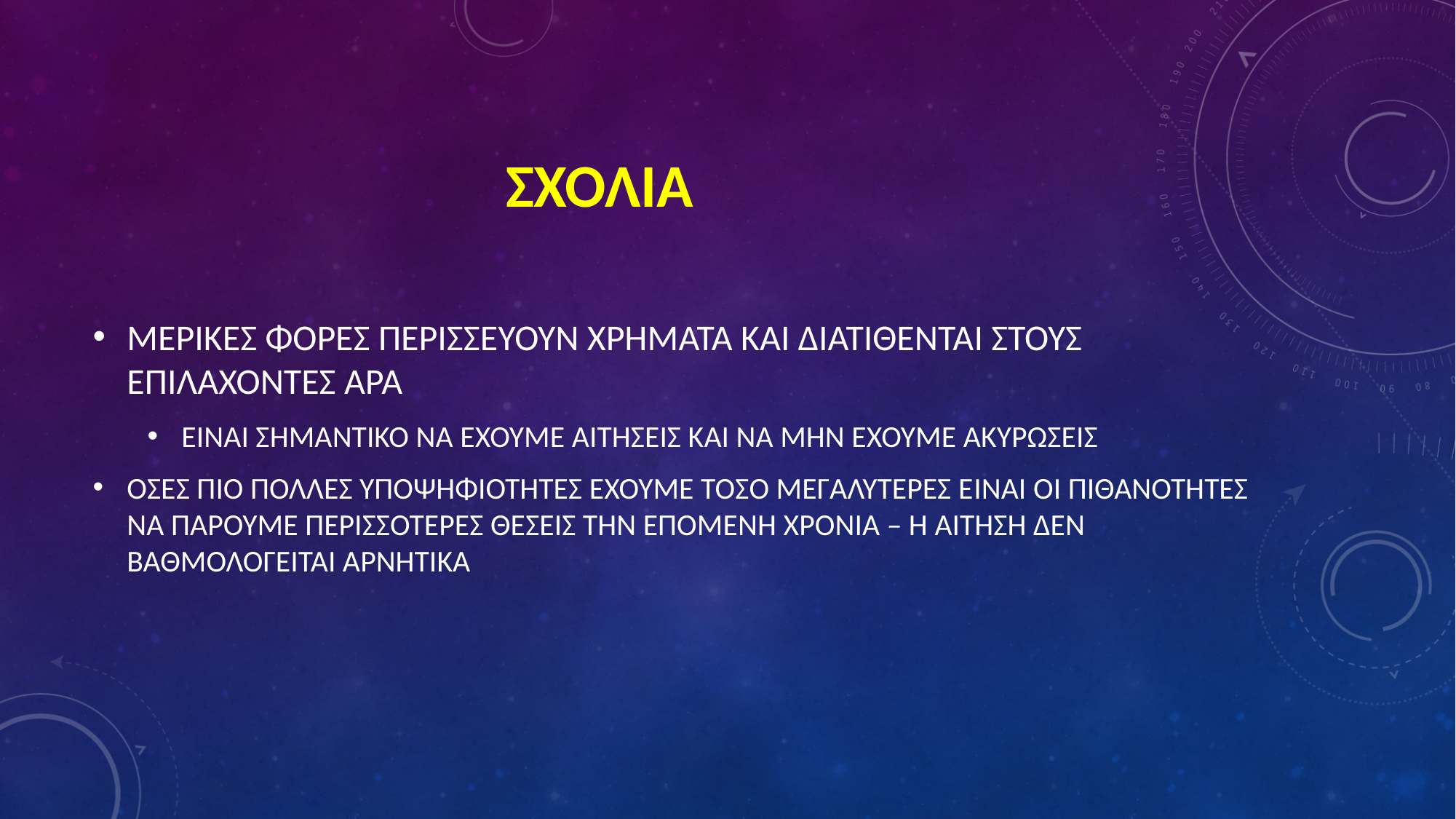

ΣΧΟΛΙΑ
ΜΕΡΙΚΕΣ ΦΟΡΕΣ ΠΕΡΙΣΣΕΥΟΥΝ ΧΡΗΜΑΤΑ ΚΑΙ ΔΙΑΤΙΘΕΝΤΑΙ ΣΤΟΥΣ ΕΠΙΛΑΧΟΝΤΕΣ ΑΡΑ
ΕΊΝΑΙ ΣΗΜΑΝΤΙΚΟ ΝΑ ΕΧΟΥΜΕ ΑΙΤΗΣΕΙΣ ΚΑΙ ΝΑ ΜΗΝ ΕΧΟΥΜΕ ΑΚΥΡΩΣΕΙΣ
ΟΣΕΣ ΠΙΟ ΠΟΛΛΕΣ ΥΠΟΨΗΦΙΟΤΗΤΕΣ ΕΧΟΥΜΕ ΤΟΣΟ ΜΕΓΑΛΥΤΕΡΕΣ ΕΊΝΑΙ ΟΙ ΠΙΘΑΝΟΤΗΤΕΣ ΝΑ ΠΑΡΟΥΜΕ ΠΕΡΙΣΣΟΤΕΡΕΣ ΘΕΣΕΙΣ ΤΗΝ ΕΠΟΜΕΝΗ ΧΡΟΝΙΑ – Η ΑΙΤΗΣΗ ΔΕΝ ΒΑΘΜΟΛΟΓΕΙΤΑΙ ΑΡΝΗΤΙΚΑ